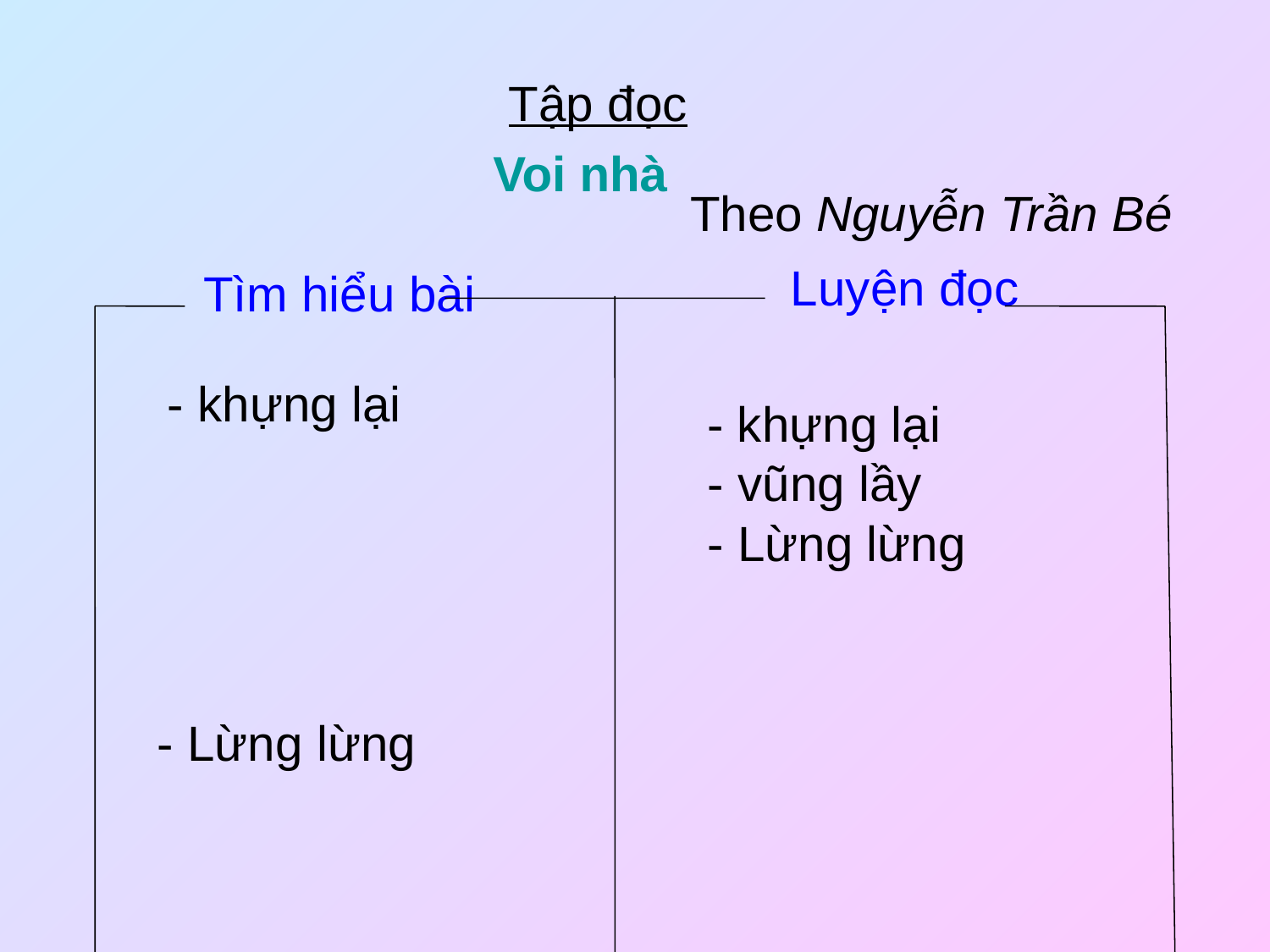

Tập đọc
Voi nhà
Theo Nguyễn Trần Bé
Luyện đọc
Tìm hiểu bài

- khựng lại
- khựng lại
- vũng lầy
- Lừng lừng
- Lừng lừng